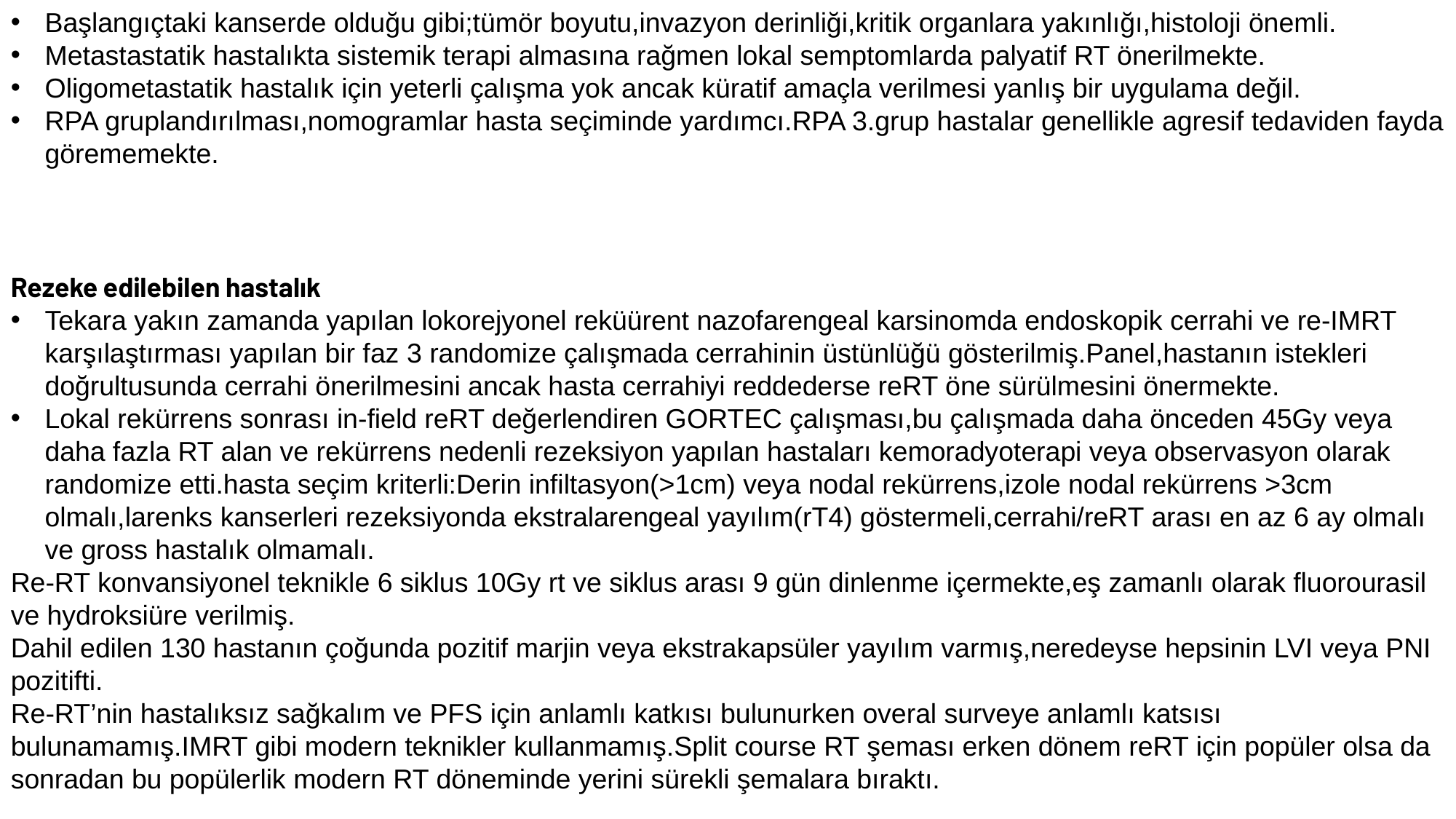

Başlangıçtaki kanserde olduğu gibi;tümör boyutu,invazyon derinliği,kritik organlara yakınlığı,histoloji önemli.
Metastastatik hastalıkta sistemik terapi almasına rağmen lokal semptomlarda palyatif RT önerilmekte.
Oligometastatik hastalık için yeterli çalışma yok ancak küratif amaçla verilmesi yanlış bir uygulama değil.
RPA gruplandırılması,nomogramlar hasta seçiminde yardımcı.RPA 3.grup hastalar genellikle agresif tedaviden fayda görememekte.

Rezeke edilebilen hastalık
Tekara yakın zamanda yapılan lokorejyonel reküürent nazofarengeal karsinomda endoskopik cerrahi ve re-IMRT karşılaştırması yapılan bir faz 3 randomize çalışmada cerrahinin üstünlüğü gösterilmiş.Panel,hastanın istekleri doğrultusunda cerrahi önerilmesini ancak hasta cerrahiyi reddederse reRT öne sürülmesini önermekte.
Lokal rekürrens sonrası in-field reRT değerlendiren GORTEC çalışması,bu çalışmada daha önceden 45Gy veya daha fazla RT alan ve rekürrens nedenli rezeksiyon yapılan hastaları kemoradyoterapi veya observasyon olarak randomize etti.hasta seçim kriterli:Derin infiltasyon(>1cm) veya nodal rekürrens,izole nodal rekürrens >3cm olmalı,larenks kanserleri rezeksiyonda ekstralarengeal yayılım(rT4) göstermeli,cerrahi/reRT arası en az 6 ay olmalı ve gross hastalık olmamalı.
Re-RT konvansiyonel teknikle 6 siklus 10Gy rt ve siklus arası 9 gün dinlenme içermekte,eş zamanlı olarak fluorourasil ve hydroksiüre verilmiş.
Dahil edilen 130 hastanın çoğunda pozitif marjin veya ekstrakapsüler yayılım varmış,neredeyse hepsinin LVI veya PNI pozitifti.
Re-RT’nin hastalıksız sağkalım ve PFS için anlamlı katkısı bulunurken overal surveye anlamlı katsısı bulunamamış.IMRT gibi modern teknikler kullanmamış.Split course RT şeması erken dönem reRT için popüler olsa da sonradan bu popülerlik modern RT döneminde yerini sürekli şemalara bıraktı.